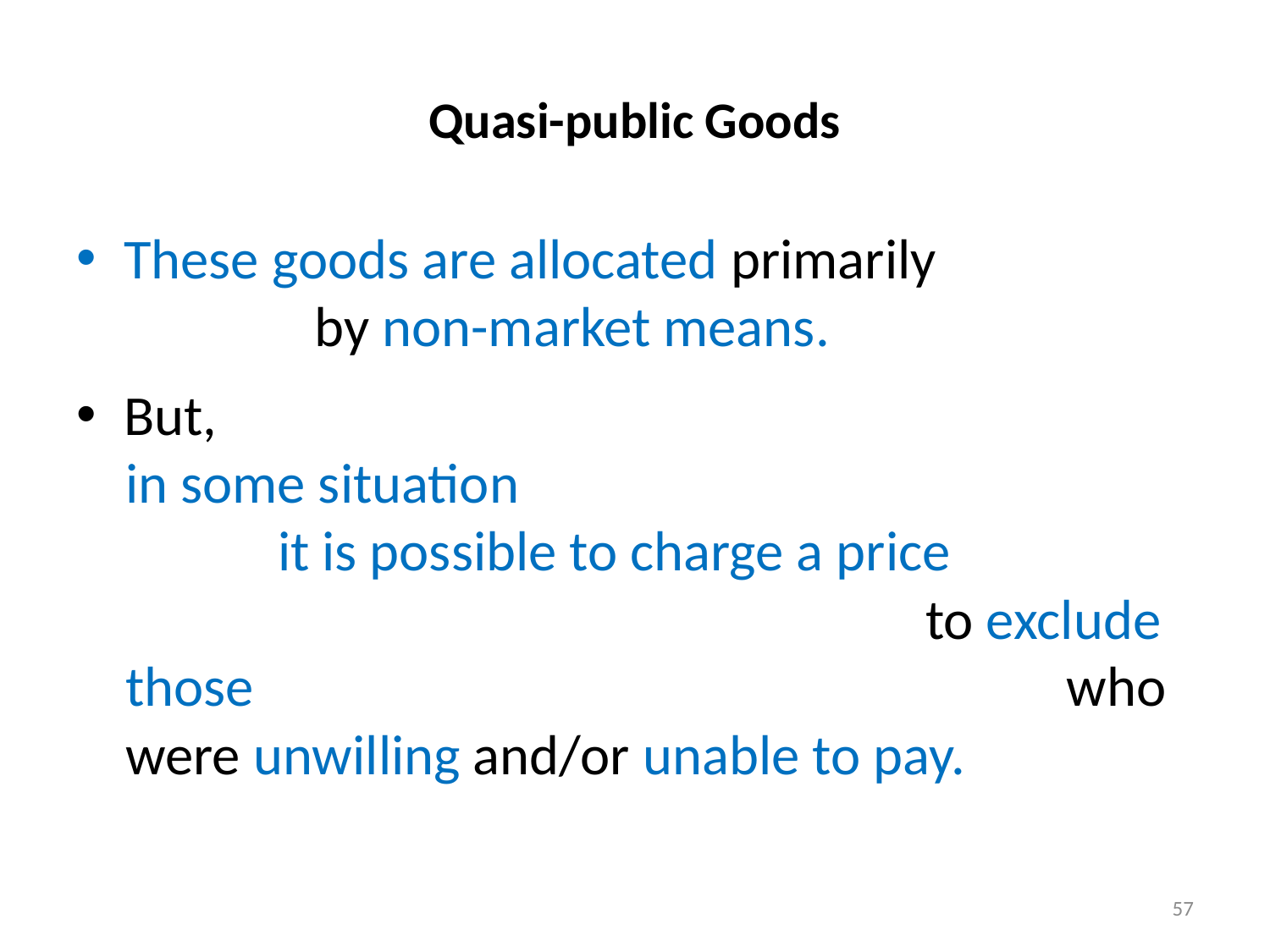

# Quasi-public Goods
These goods are allocated primarily                                    by non-market means.
But,
in some situation                                                                  it is possible to charge a price                                                                                   to exclude those                                                                who were unwilling and/or unable to pay.
57